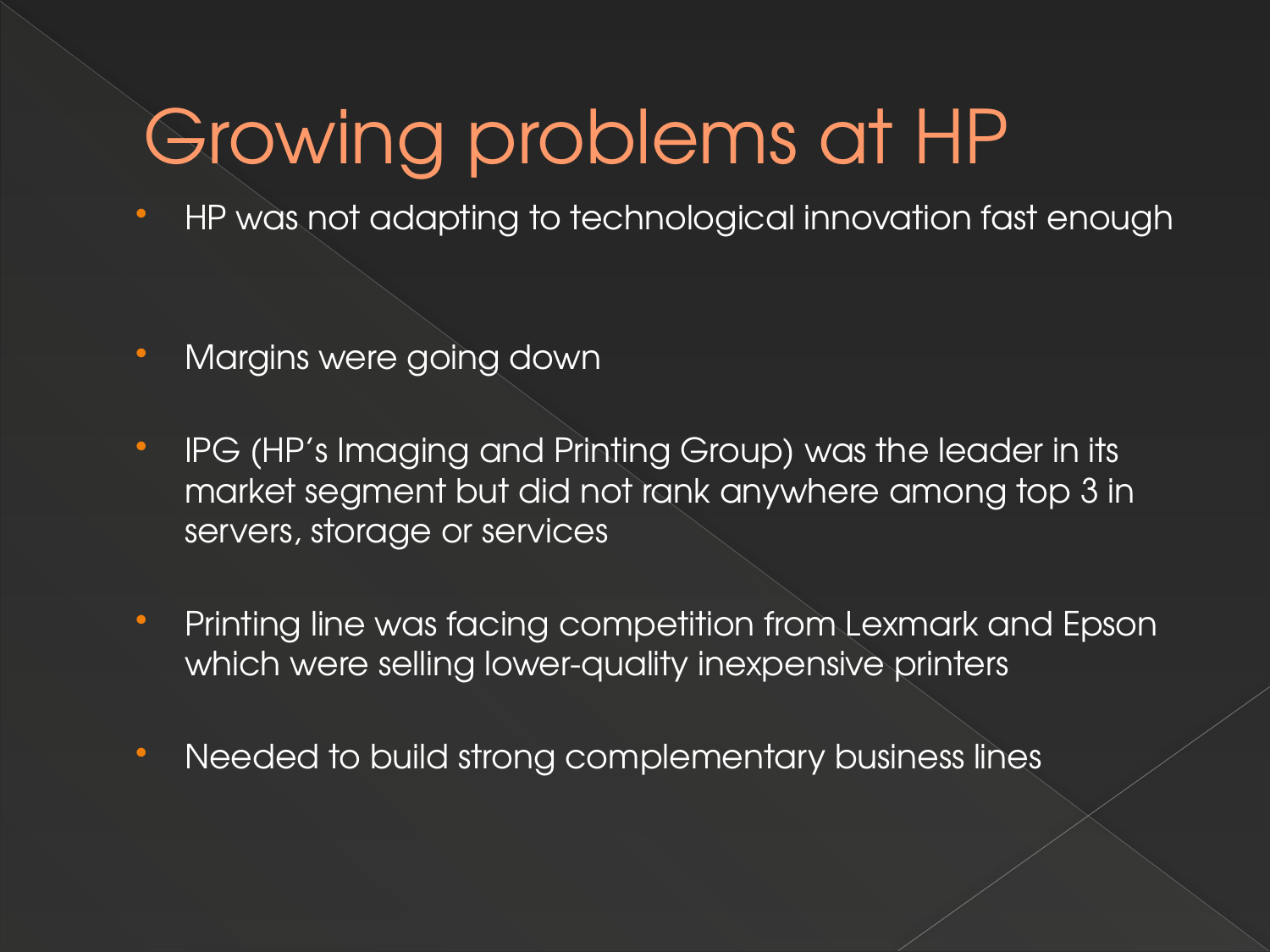

# Growing problems at HP
HP was not adapting to technological innovation fast enough

Margins were going down

IPG (HP’s Imaging and Printing Group) was the leader in its market segment but did not rank anywhere among top 3 in servers, storage or services

Printing line was facing competition from Lexmark and Epson which were selling lower-quality inexpensive printers

Needed to build strong complementary business lines